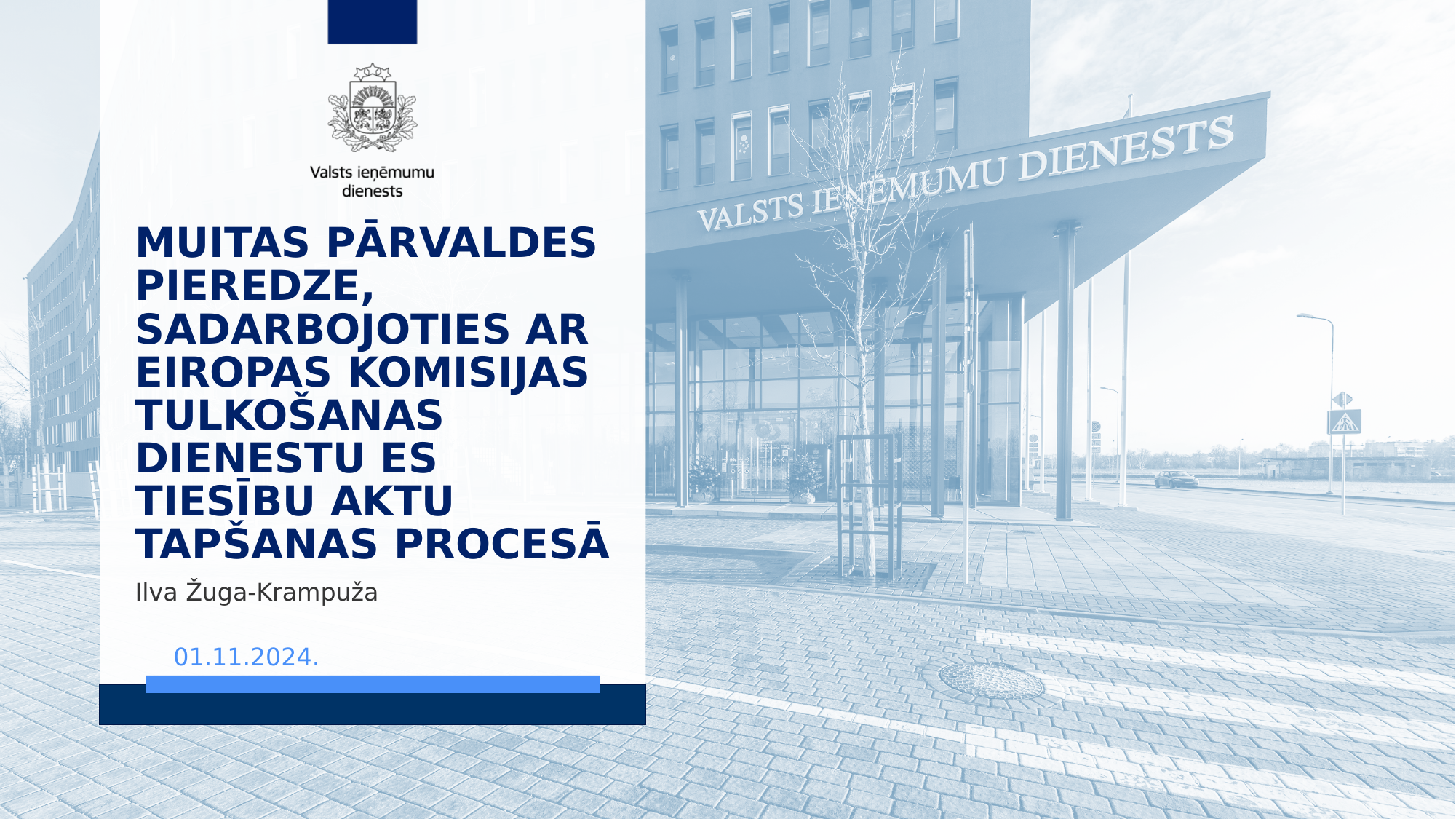

MUITAS PĀRVALDES PIEREDZE, SADARBOJOTIES AR EIROPAS KOMISIJAS TULKOŠANAS DIENESTU ES TIESĪBU AKTU TAPŠANAS PROCESĀ
Ilva Žuga-Krampuža
01.11.2024.